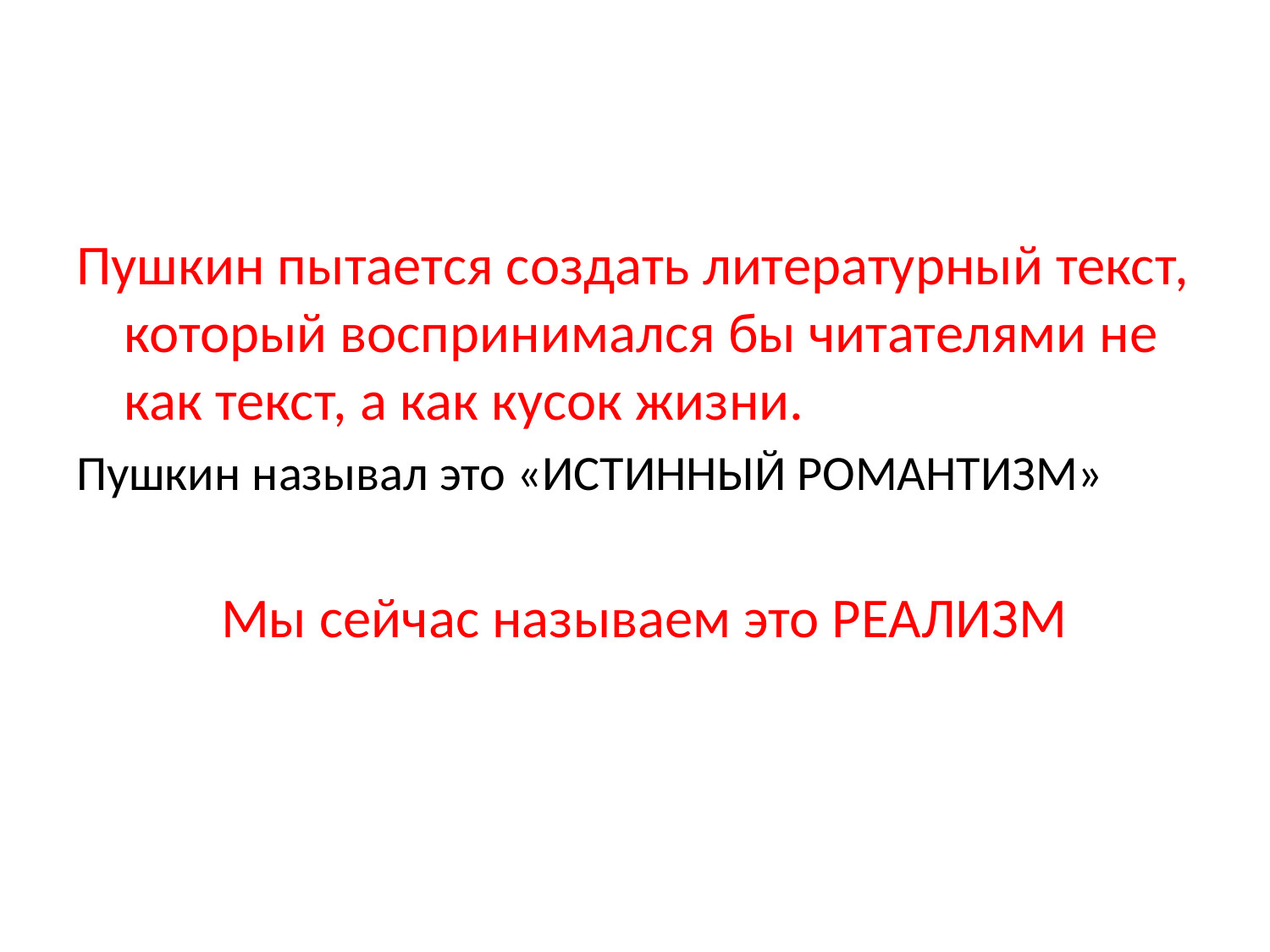

#
Пушкин пытается создать литературный текст, который воспринимался бы читателями не как текст, а как кусок жизни.
Пушкин называл это «ИСТИННЫЙ РОМАНТИЗМ»

Мы сейчас называем это РЕАЛИЗМ